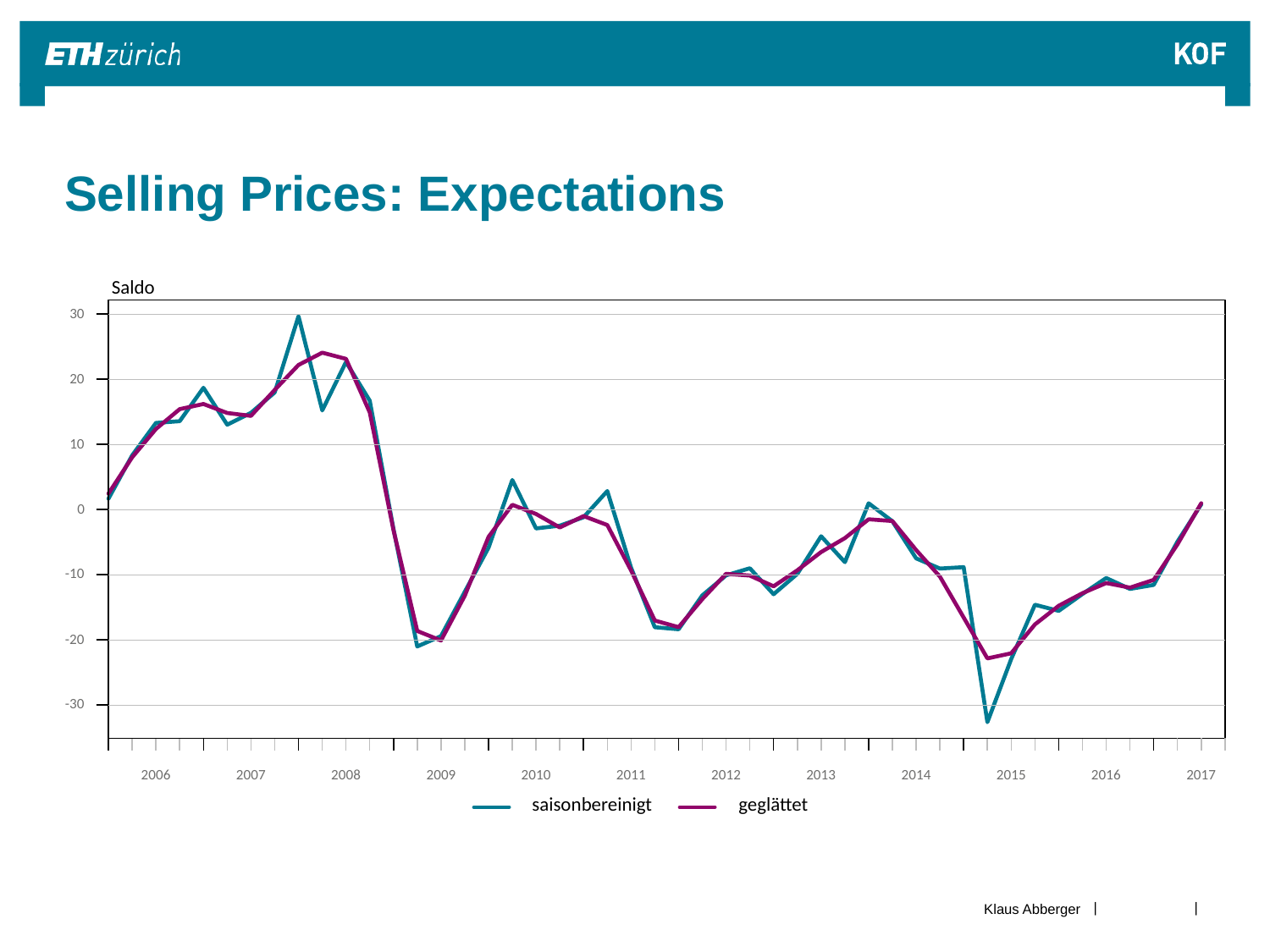

# Selling Prices: Expectations
Saldo

30

20

10

0

-10

-20

-30

2006
2007
2008
2009
2010
2011
2012
2013
2014
2015
2016
2017
saisonbereinigt
geglättet

Klaus Abberger